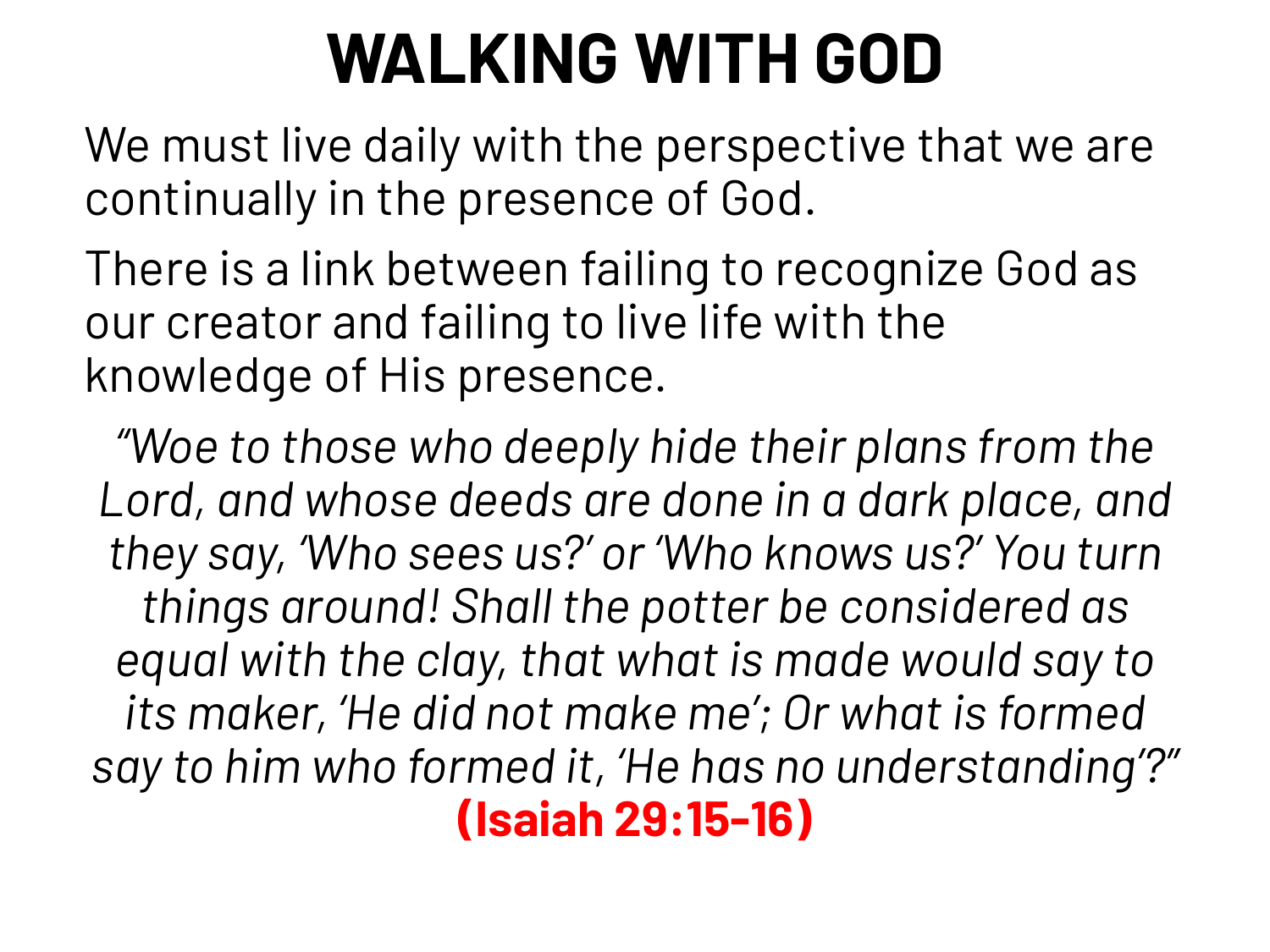

# WALKING WITH GOD
We must live daily with the perspective that we are continually in the presence of God.
There is a link between failing to recognize God as our creator and failing to live life with the knowledge of His presence.
“Woe to those who deeply hide their plans from the Lord, and whose deeds are done in a dark place, and they say, ‘Who sees us?’ or ‘Who knows us?’ You turn things around! Shall the potter be considered as equal with the clay, that what is made would say to its maker, ‘He did not make me’; Or what is formed say to him who formed it, ‘He has no understanding’?” (Isaiah 29:15-16)